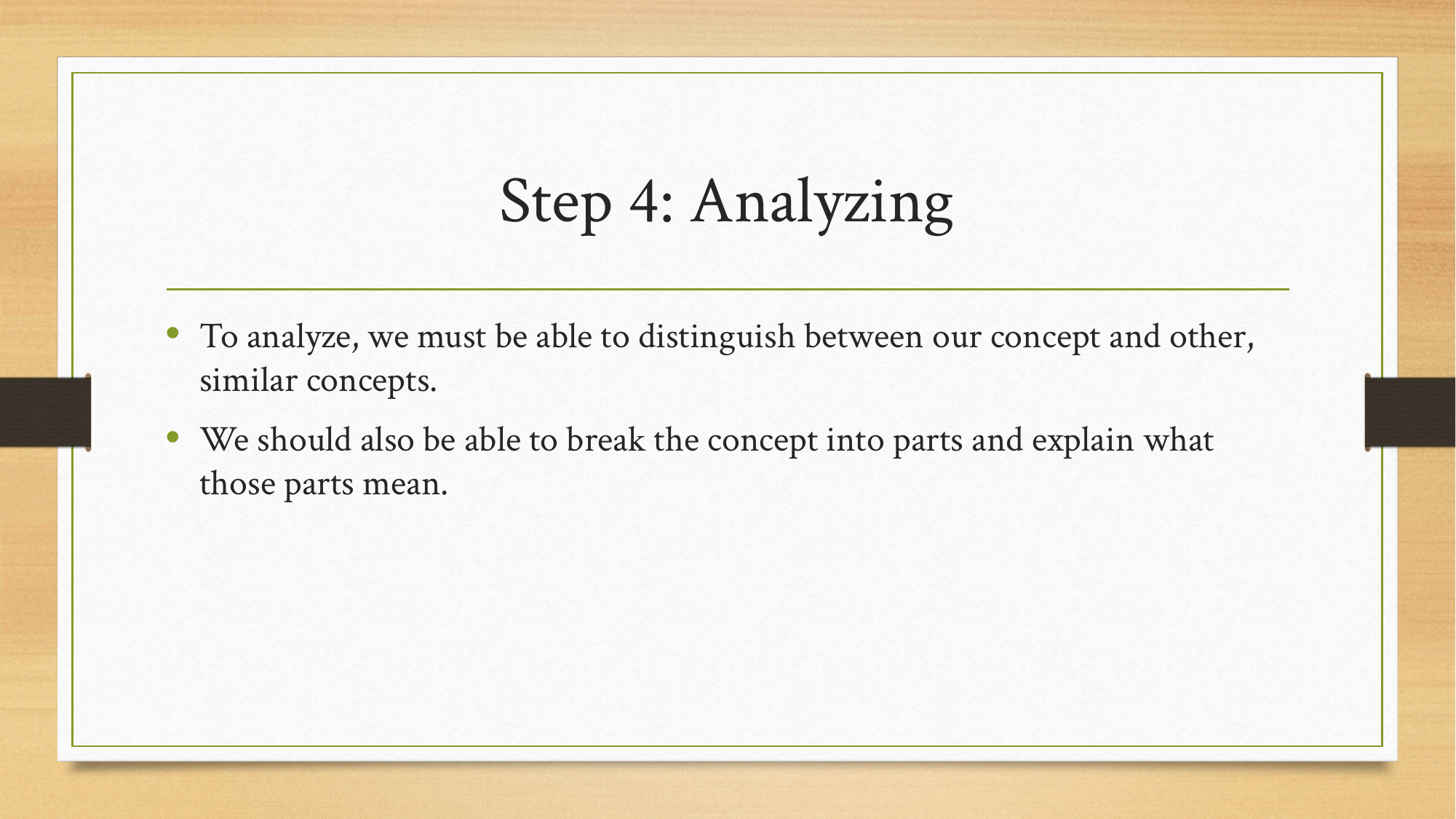

# Step 4: Analyzing
To analyze, we must be able to distinguish between our concept and other, similar concepts.
We should also be able to break the concept into parts and explain what those parts mean.